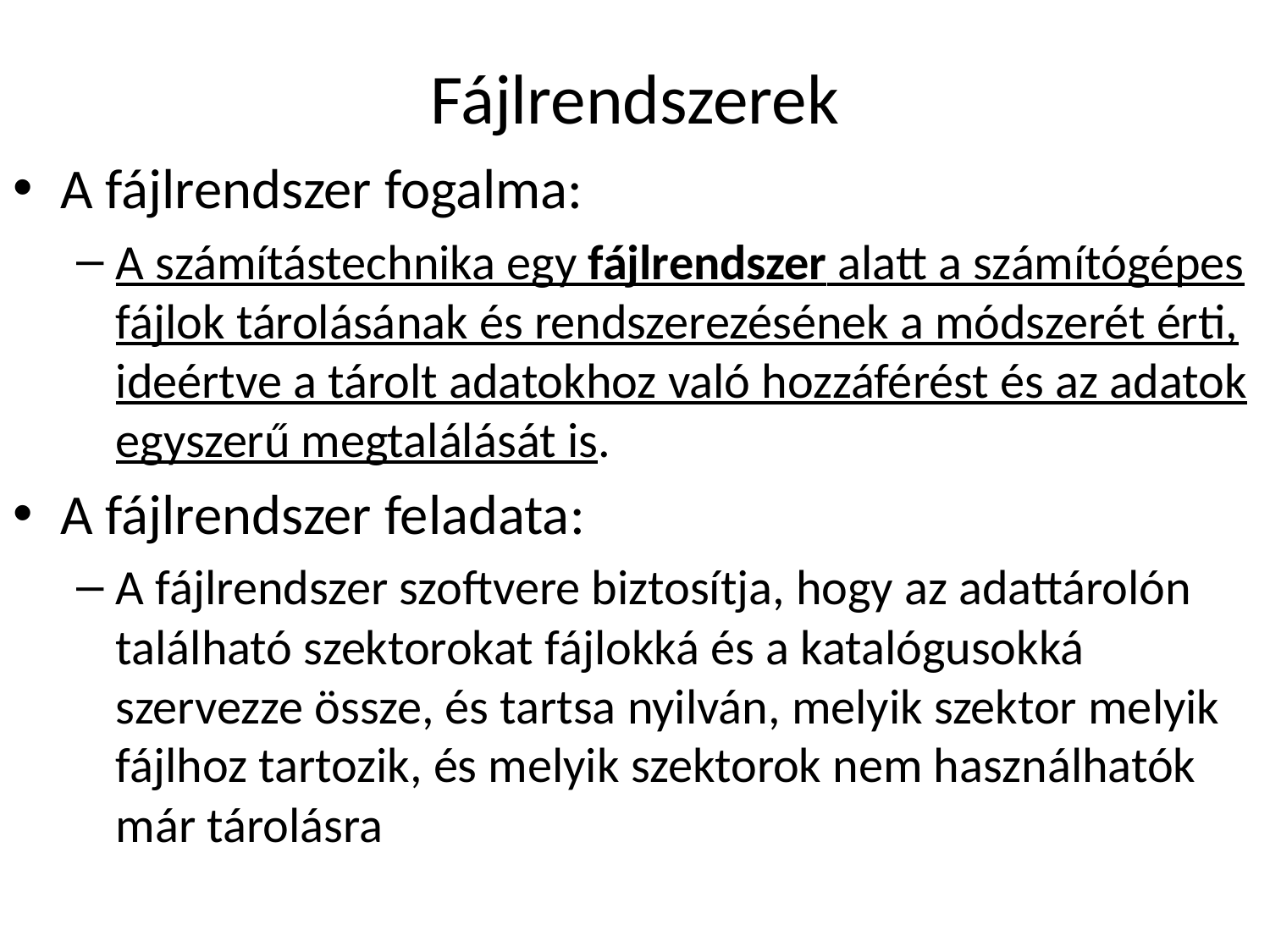

# Fájlrendszerek
A fájlrendszer fogalma:
A számítástechnika egy fájlrendszer alatt a számítógépes fájlok tárolásának és rendszerezésének a módszerét érti, ideértve a tárolt adatokhoz való hozzáférést és az adatok egyszerű megtalálását is.
A fájlrendszer feladata:
A fájlrendszer szoftvere biztosítja, hogy az adattárolón található szektorokat fájlokká és a katalógusokká szervezze össze, és tartsa nyilván, melyik szektor melyik fájlhoz tartozik, és melyik szektorok nem használhatók már tárolásra